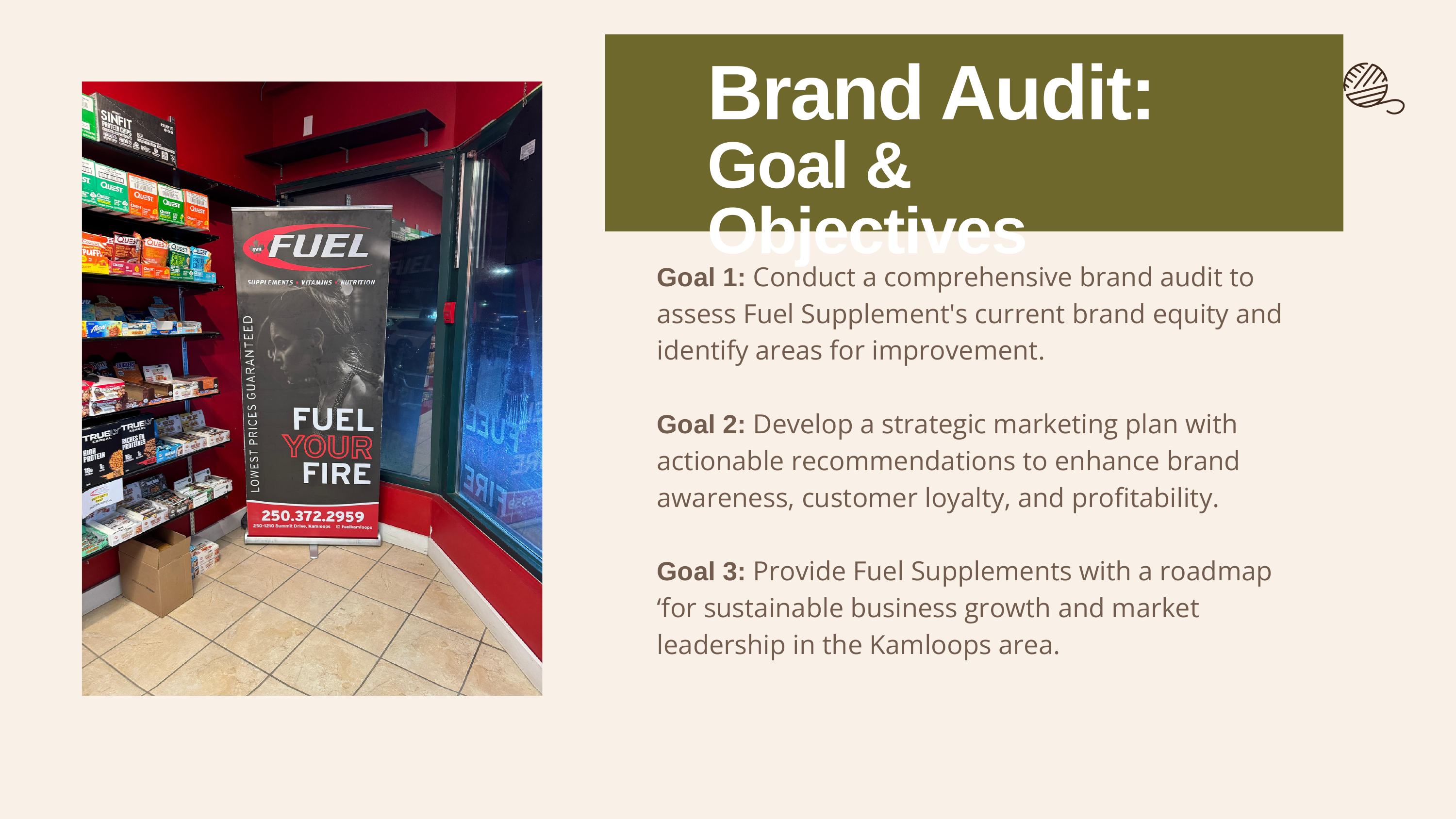

Brand Audit:
Goal & Objectives

Goal 1: Conduct a comprehensive brand audit to assess Fuel Supplement's current brand equity and identify areas for improvement.

Goal 2: Develop a strategic marketing plan with actionable recommendations to enhance brand awareness, customer loyalty, and profitability.

Goal 3: Provide Fuel Supplements with a roadmap ‘for sustainable business growth and market leadership in the Kamloops area.